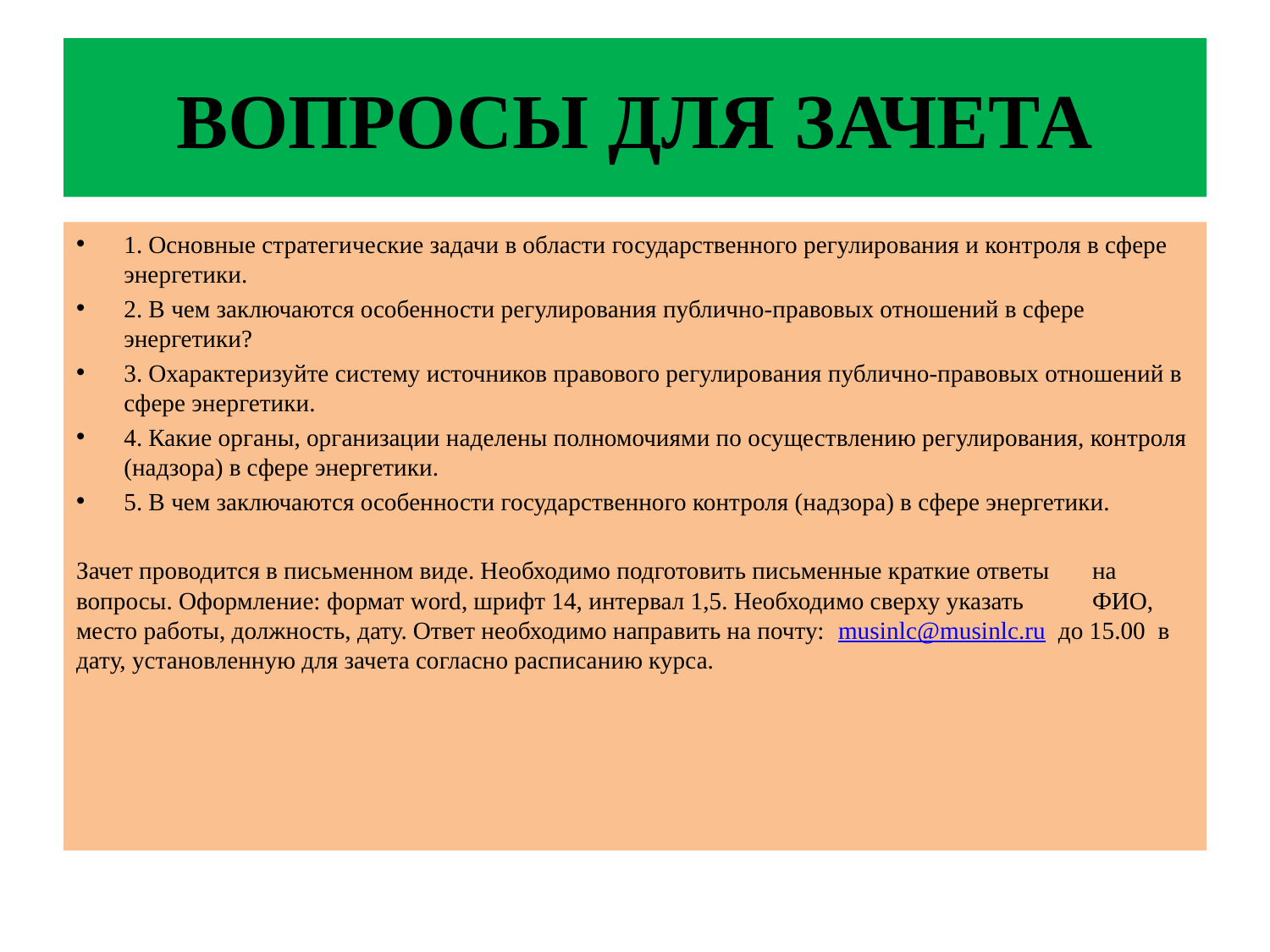

# ВОПРОСЫ ДЛЯ ЗАЧЕТА
1. Основные стратегические задачи в области государственного регулирования и контроля в сфере энергетики.
2. В чем заключаются особенности регулирования публично-правовых отношений в сфере энергетики?
3. Охарактеризуйте систему источников правового регулирования публично-правовых отношений в сфере энергетики.
4. Какие органы, организации наделены полномочиями по осуществлению регулирования, контроля (надзора) в сфере энергетики.
5. В чем заключаются особенности государственного контроля (надзора) в сфере энергетики.

Зачет проводится в письменном виде. Необходимо подготовить письменные краткие ответы 	на вопросы. Оформление: формат word, шрифт 14, интервал 1,5. Необходимо сверху указать 	ФИО, место работы, должность, дату. Ответ необходимо направить на почту: 	musinlc@musinlc.ru  до 15.00  в дату, установленную для зачета согласно расписанию курса.